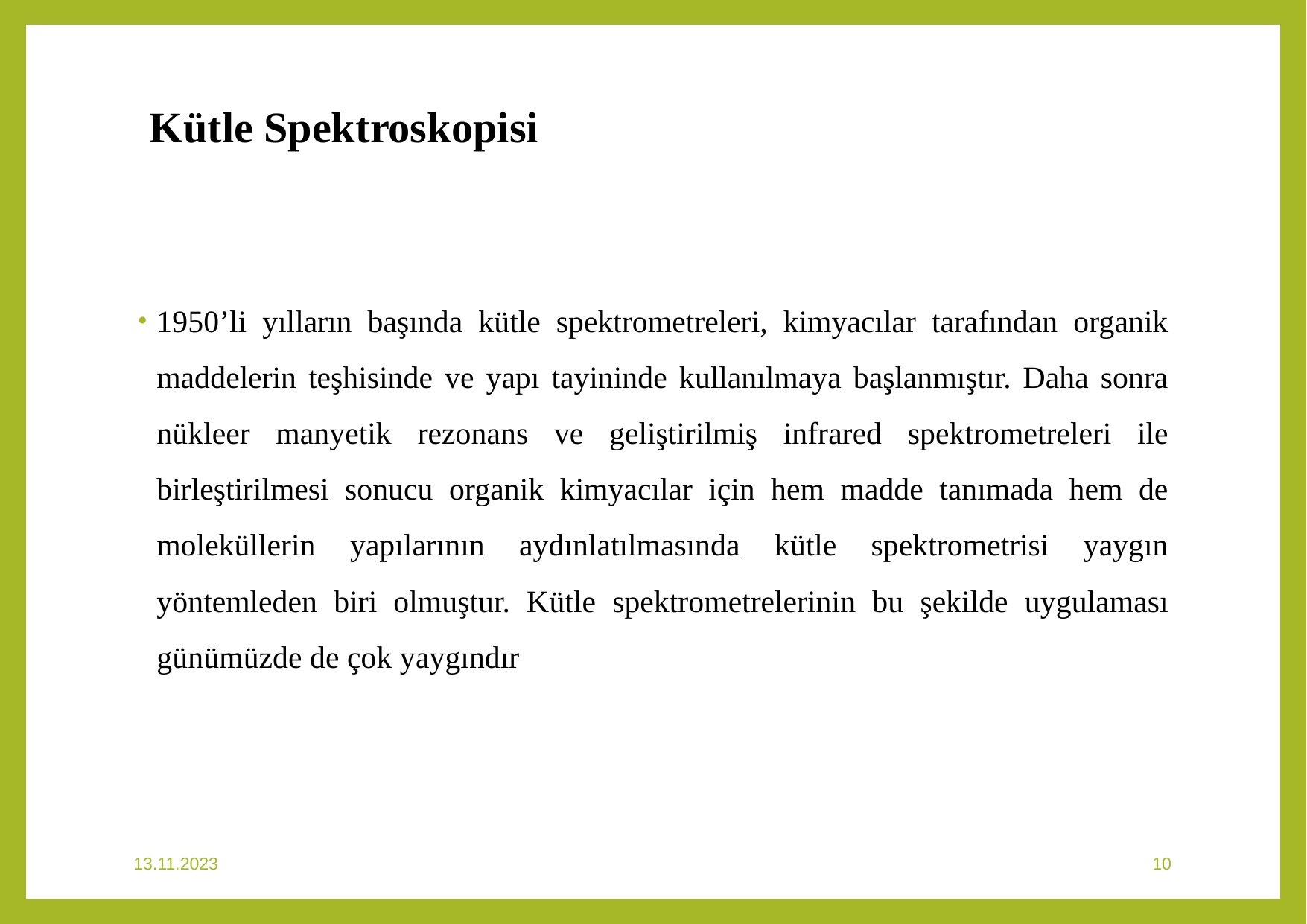

Kütle Spektroskopisi
1950’li yılların başında kütle spektrometreleri, kimyacılar tarafından organik maddelerin teşhisinde ve yapı tayininde kullanılmaya başlanmıştır. Daha sonra nükleer manyetik rezonans ve geliştirilmiş infrared spektrometreleri ile birleştirilmesi sonucu organik kimyacılar için hem madde tanımada hem de moleküllerin yapılarının aydınlatılmasında kütle spektrometrisi yaygın yöntemleden biri olmuştur. Kütle spektrometrelerinin bu şekilde uygulaması günümüzde de çok yaygındır
13.11.2023
10